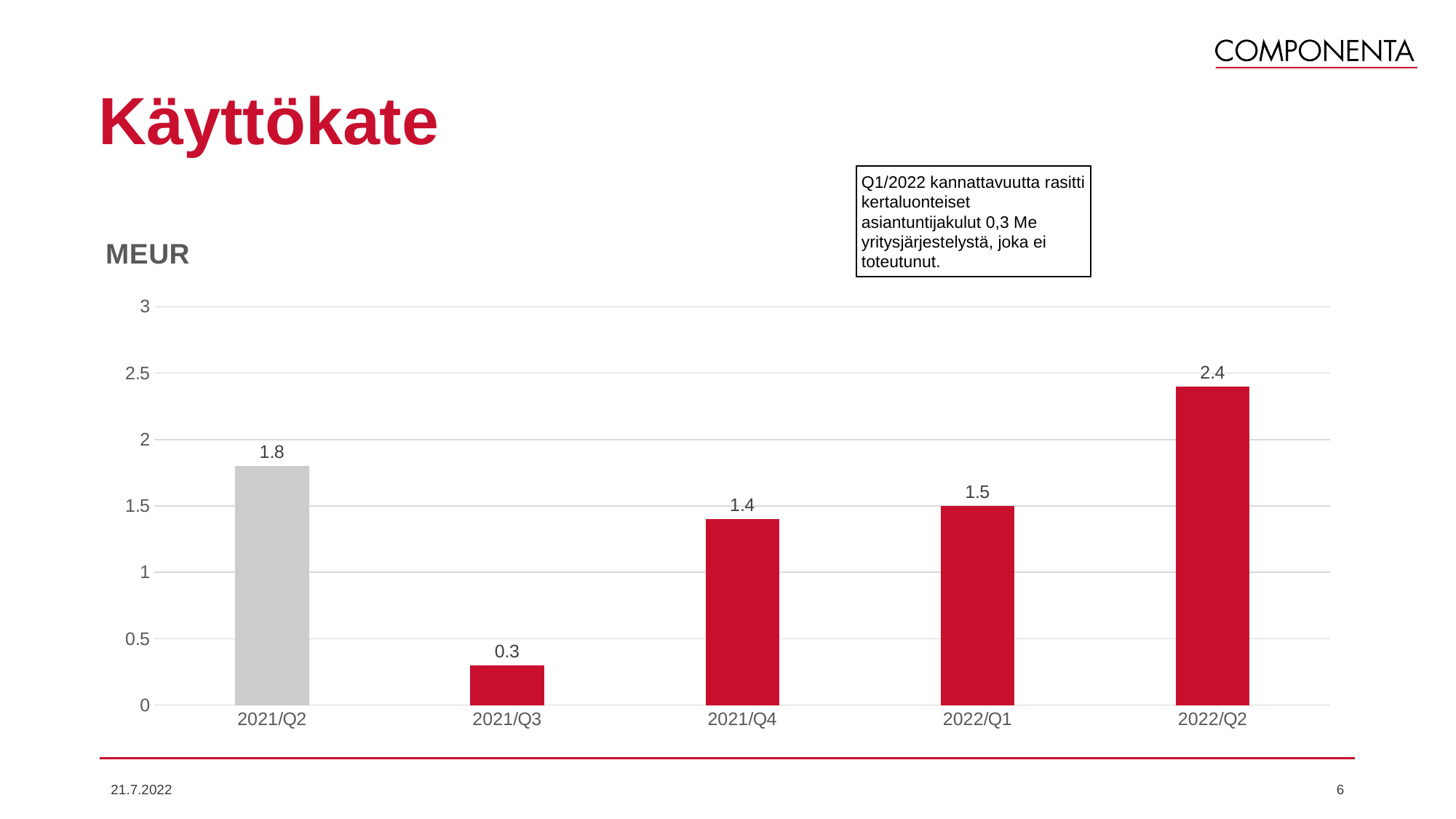

# Käyttökate
Q1/2022 kannattavuutta rasitti kertaluonteiset asiantuntijakulut 0,3 Me yritysjärjestelystä, joka ei toteutunut.

### Chart: MEUR

| Category | Sarake1 |
|---|---|
| 2021/Q2 | 1.8 |
| 2021/Q3 | 0.3 |
| 2021/Q4 | 1.4 |
| 2022/Q1 | 1.5 |
| 2022/Q2 | 2.4 |
21.7.2022
6